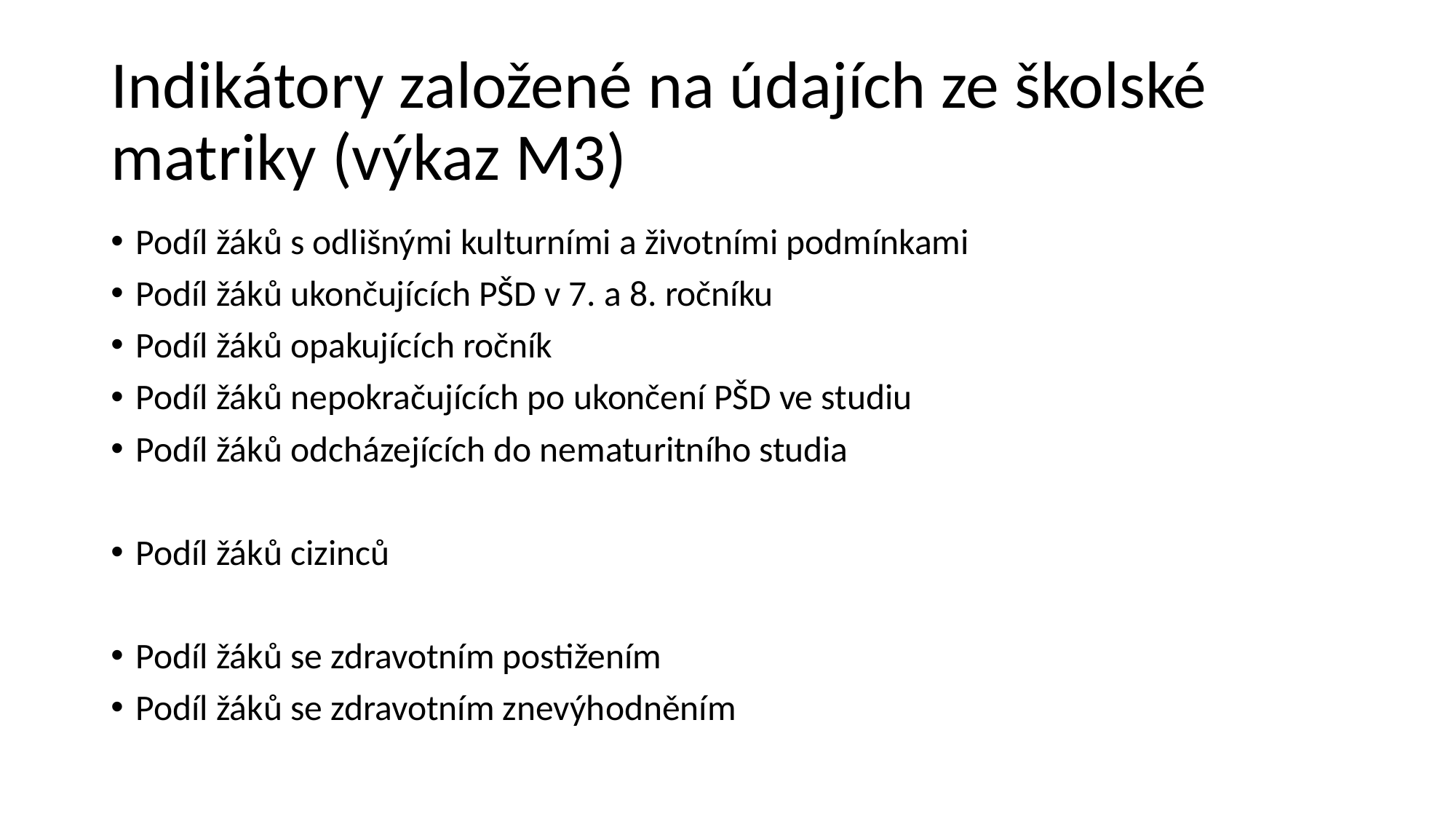

# Indikátory založené na údajích ze školské matriky (výkaz M3)
Podíl žáků s odlišnými kulturními a životními podmínkami
Podíl žáků ukončujících PŠD v 7. a 8. ročníku
Podíl žáků opakujících ročník
Podíl žáků nepokračujících po ukončení PŠD ve studiu
Podíl žáků odcházejících do nematuritního studia

Podíl žáků cizinců

Podíl žáků se zdravotním postižením
Podíl žáků se zdravotním znevýhodněním